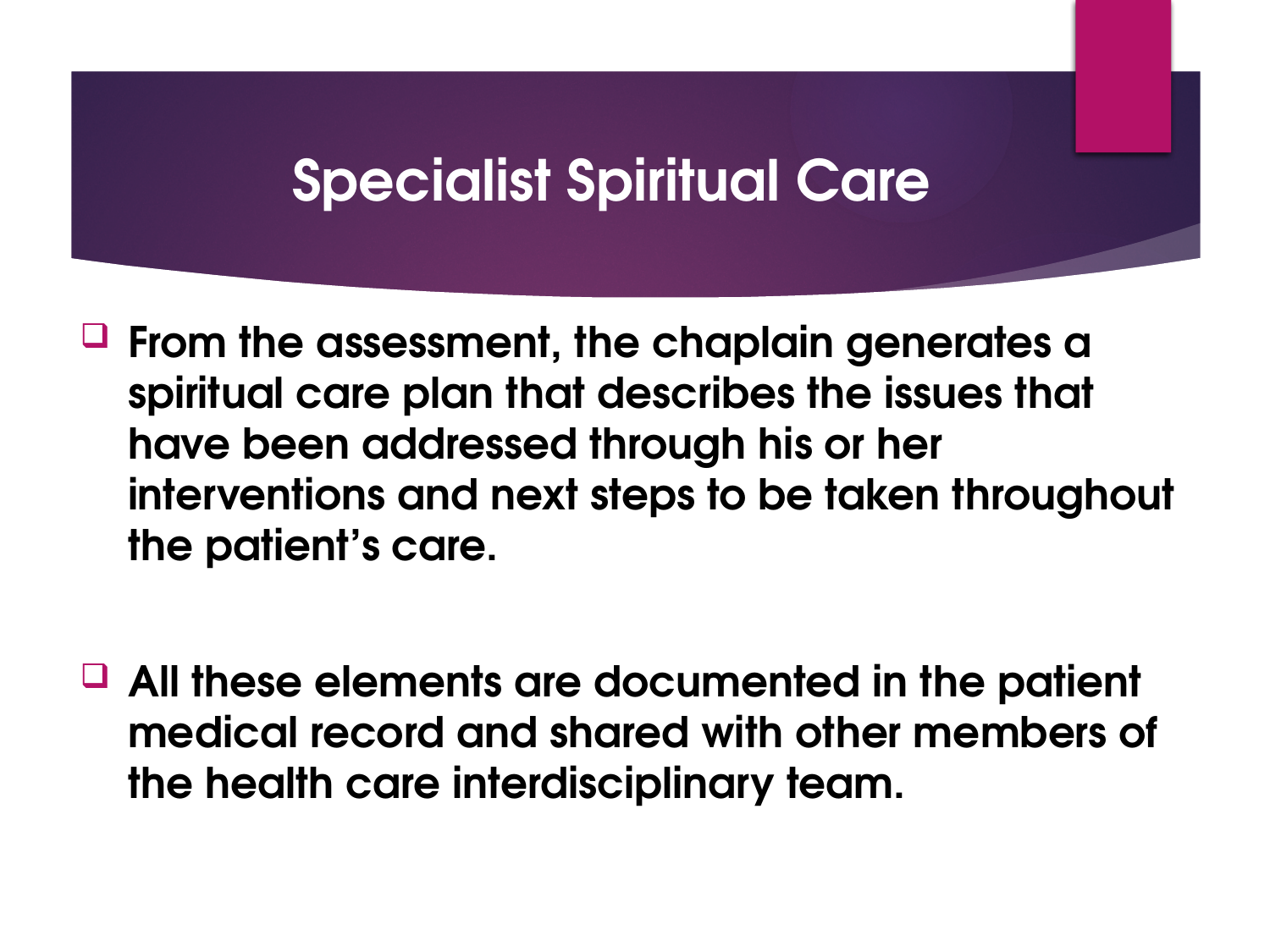

Specialist Spiritual Care
From the assessment, the chaplain generates a spiritual care plan that describes the issues that have been addressed through his or her interventions and next steps to be taken throughout the patient’s care.

All these elements are documented in the patient medical record and shared with other members of the health care interdisciplinary team.